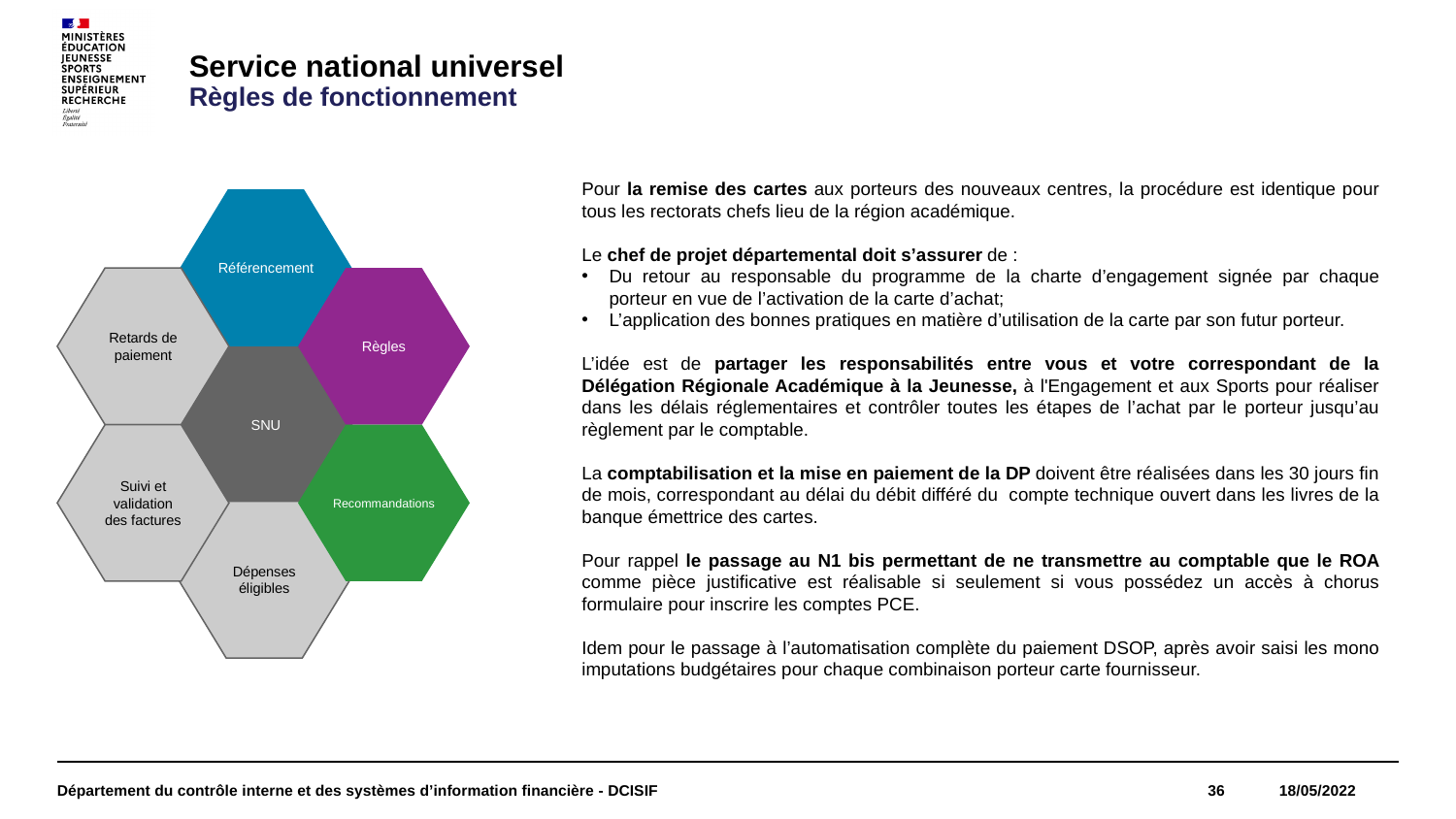

Service national universel
Règles de fonctionnement
Pour la remise des cartes aux porteurs des nouveaux centres, la procédure est identique pour tous les rectorats chefs lieu de la région académique.

Le chef de projet départemental doit s’assurer de :
Du retour au responsable du programme de la charte d’engagement signée par chaque porteur en vue de l’activation de la carte d’achat;
L’application des bonnes pratiques en matière d’utilisation de la carte par son futur porteur.

L’idée est de partager les responsabilités entre vous et votre correspondant de la Délégation Régionale Académique à la Jeunesse, à l'Engagement et aux Sports pour réaliser dans les délais réglementaires et contrôler toutes les étapes de l’achat par le porteur jusqu’au règlement par le comptable.

La comptabilisation et la mise en paiement de la DP doivent être réalisées dans les 30 jours fin de mois, correspondant au délai du débit différé du  compte technique ouvert dans les livres de la banque émettrice des cartes.

Pour rappel le passage au N1 bis permettant de ne transmettre au comptable que le ROA comme pièce justificative est réalisable si seulement si vous possédez un accès à chorus formulaire pour inscrire les comptes PCE.

Idem pour le passage à l’automatisation complète du paiement DSOP, après avoir saisi les mono imputations budgétaires pour chaque combinaison porteur carte fournisseur.

Référencement
Retards de paiement
Règles
SNU
Suivi et validation des factures
Recommandations
Dépenses éligibles
Département du contrôle interne et des systèmes d’information financière - DCISIF
36
18/05/2022